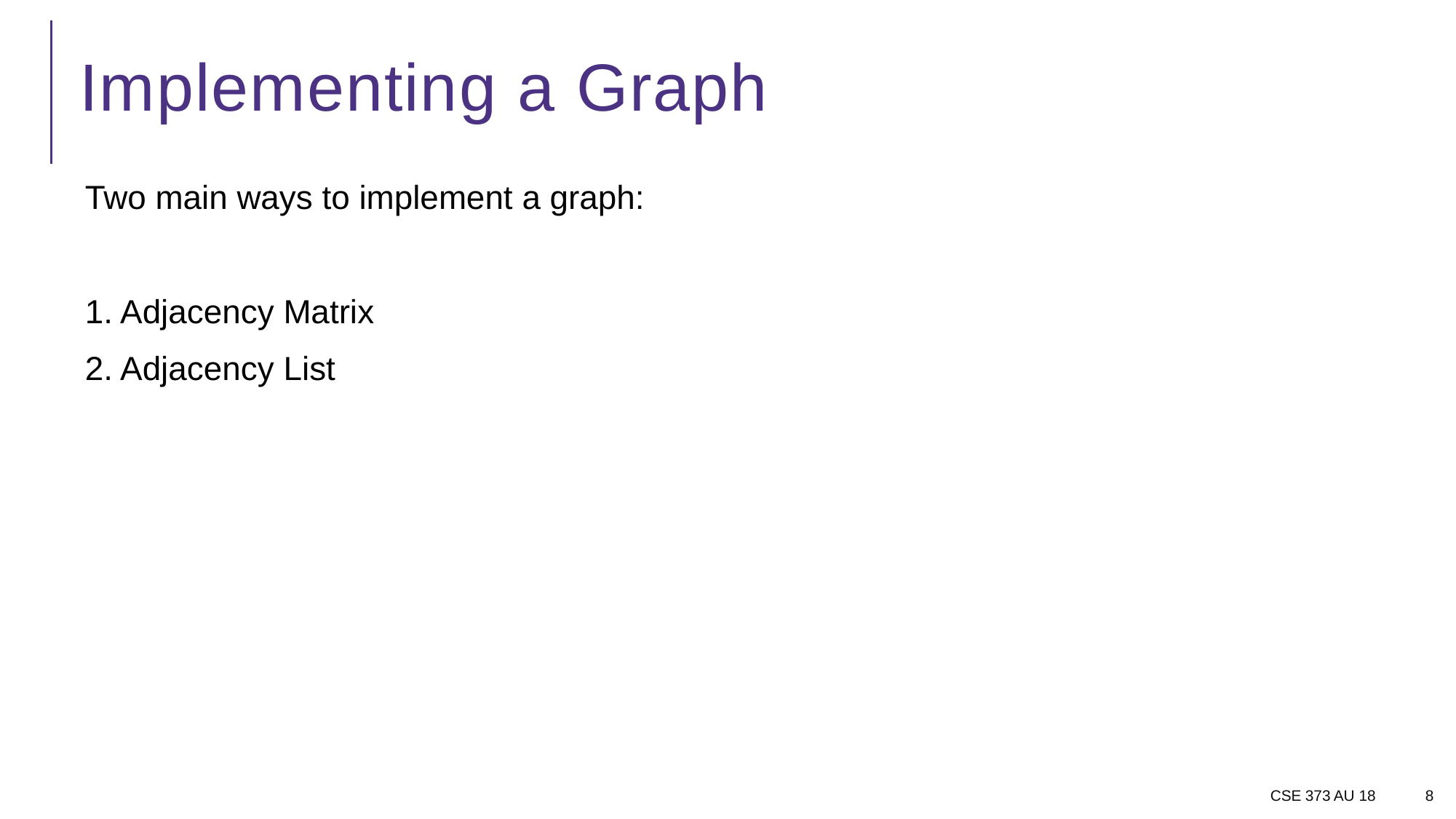

# Implementing a Graph
Two main ways to implement a graph:

1. Adjacency Matrix
2. Adjacency List
CSE 373 AU 18
8